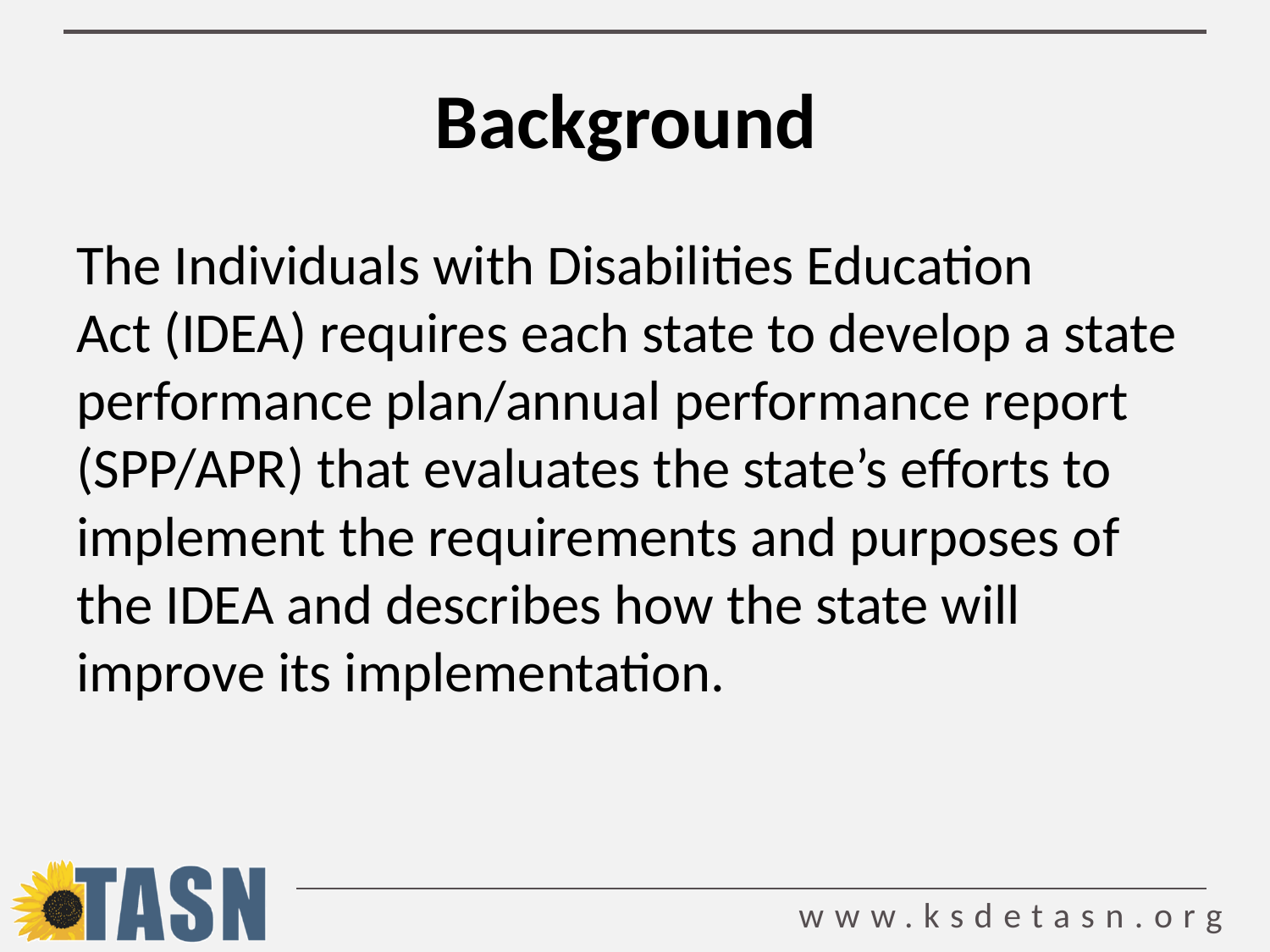

# Background
The Individuals with Disabilities Education Act (IDEA) requires each state to develop a state performance plan/annual performance report (SPP/APR) that evaluates the state’s efforts to implement the requirements and purposes of the IDEA and describes how the state will improve its implementation.